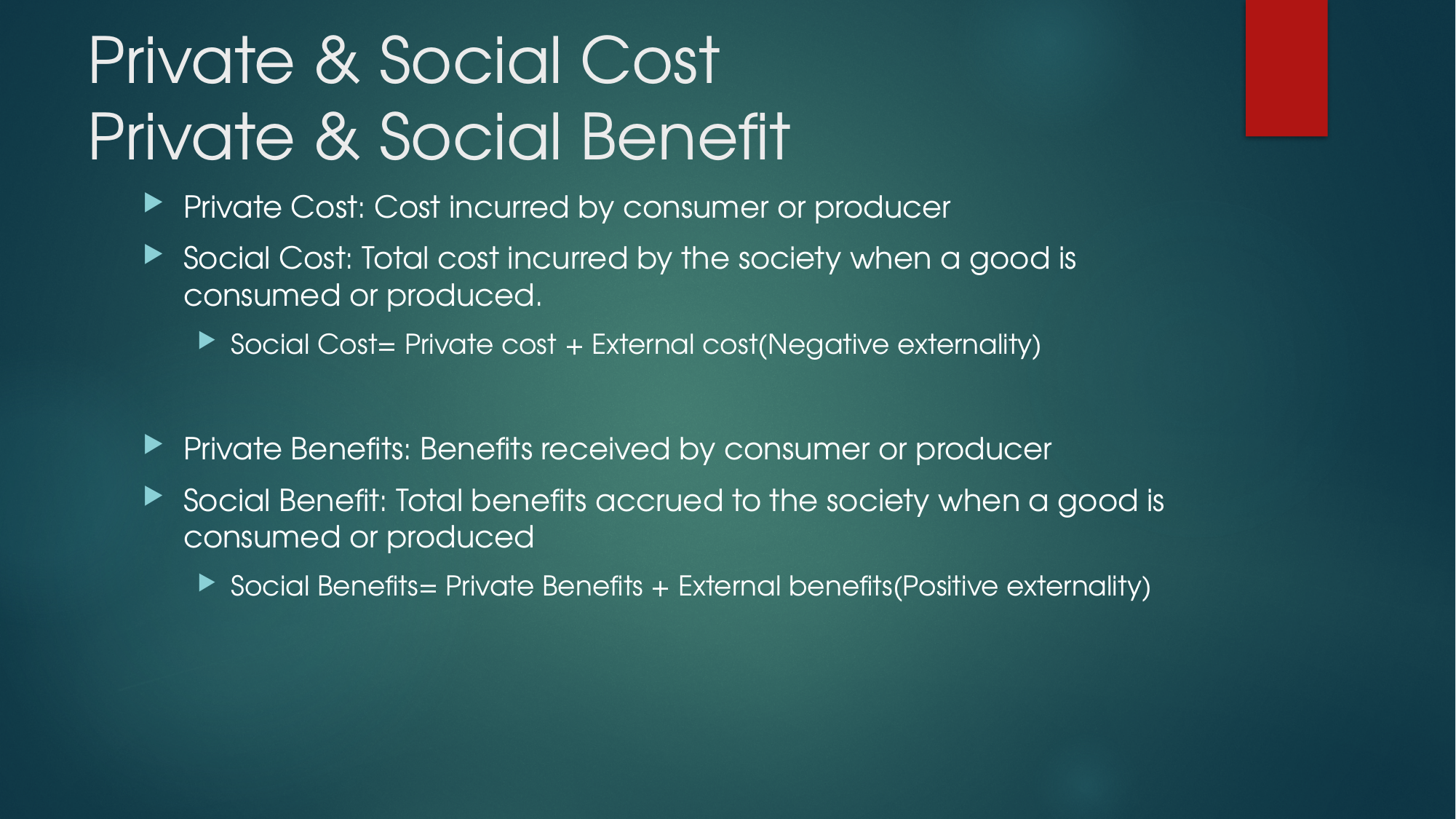

# Private & Social Cost Private & Social Benefit
Private Cost: Cost incurred by consumer or producer
Social Cost: Total cost incurred by the society when a good is consumed or produced.
Social Cost= Private cost + External cost(Negative externality)

Private Benefits: Benefits received by consumer or producer
Social Benefit: Total benefits accrued to the society when a good is consumed or produced
Social Benefits= Private Benefits + External benefits(Positive externality)